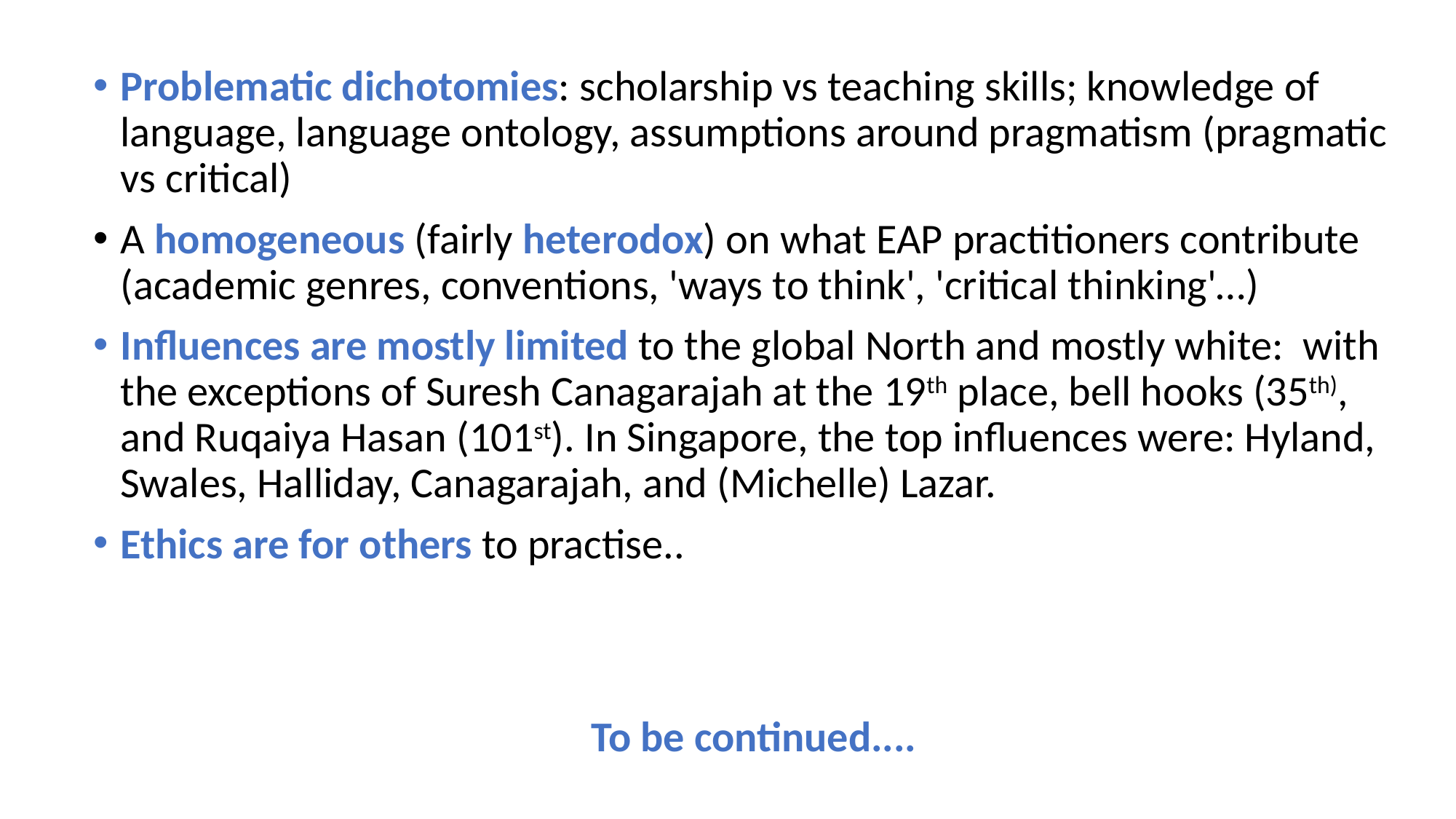

Problematic dichotomies: scholarship vs teaching skills; knowledge of language, language ontology, assumptions around pragmatism (pragmatic vs critical)
A homogeneous (fairly heterodox) on what EAP practitioners contribute (academic genres, conventions, 'ways to think', 'critical thinking'…)
Influences are mostly limited to the global North and mostly white:  with the exceptions of Suresh Canagarajah at the 19th place, bell hooks (35th), and Ruqaiya Hasan (101st). In Singapore, the top influences were: Hyland, Swales, Halliday, Canagarajah, and (Michelle) Lazar.
Ethics are for others to practise..

To be continued....